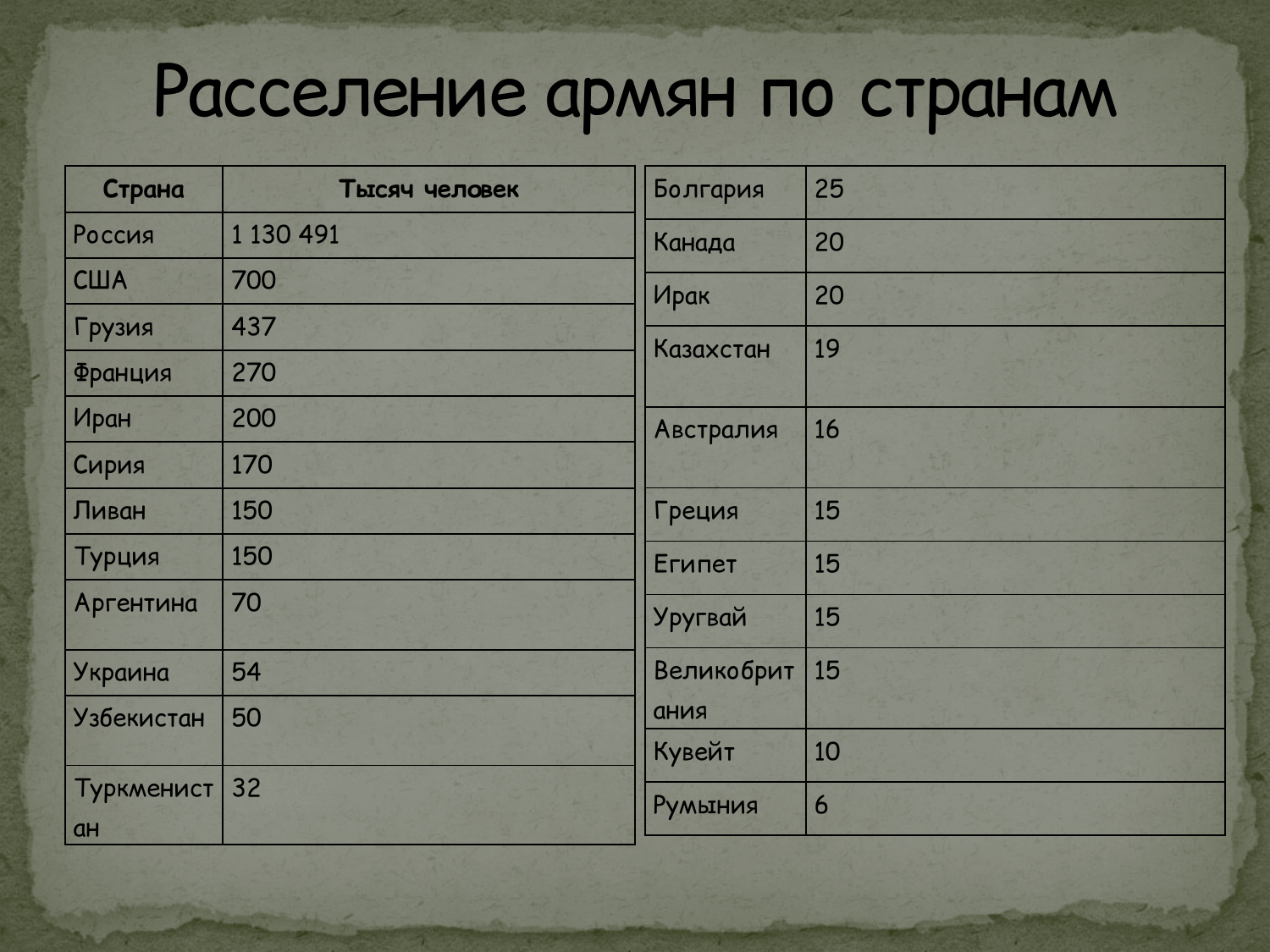

# Расселение армян по странам
| Страна | Тысяч человек |
| --- | --- |
| Россия | 1 130 491 |
| США | 700 |
| Грузия | 437 |
| Франция | 270 |
| Иран | 200 |
| Сирия | 170 |
| Ливан | 150 |
| Турция | 150 |
| Аргентина | 70 |
| Украина | 54 |
| Узбекистан | 50 |
| Туркменистан | 32 |
| Болгария | 25 |
| --- | --- |
| Канада | 20 |
| Ирак | 20 |
| Казахстан | 19 |
| Австралия | 16 |
| Греция | 15 |
| Египет | 15 |
| Уругвай | 15 |
| Великобритания | 15 |
| Кувейт | 10 |
| Румыния | 6 |